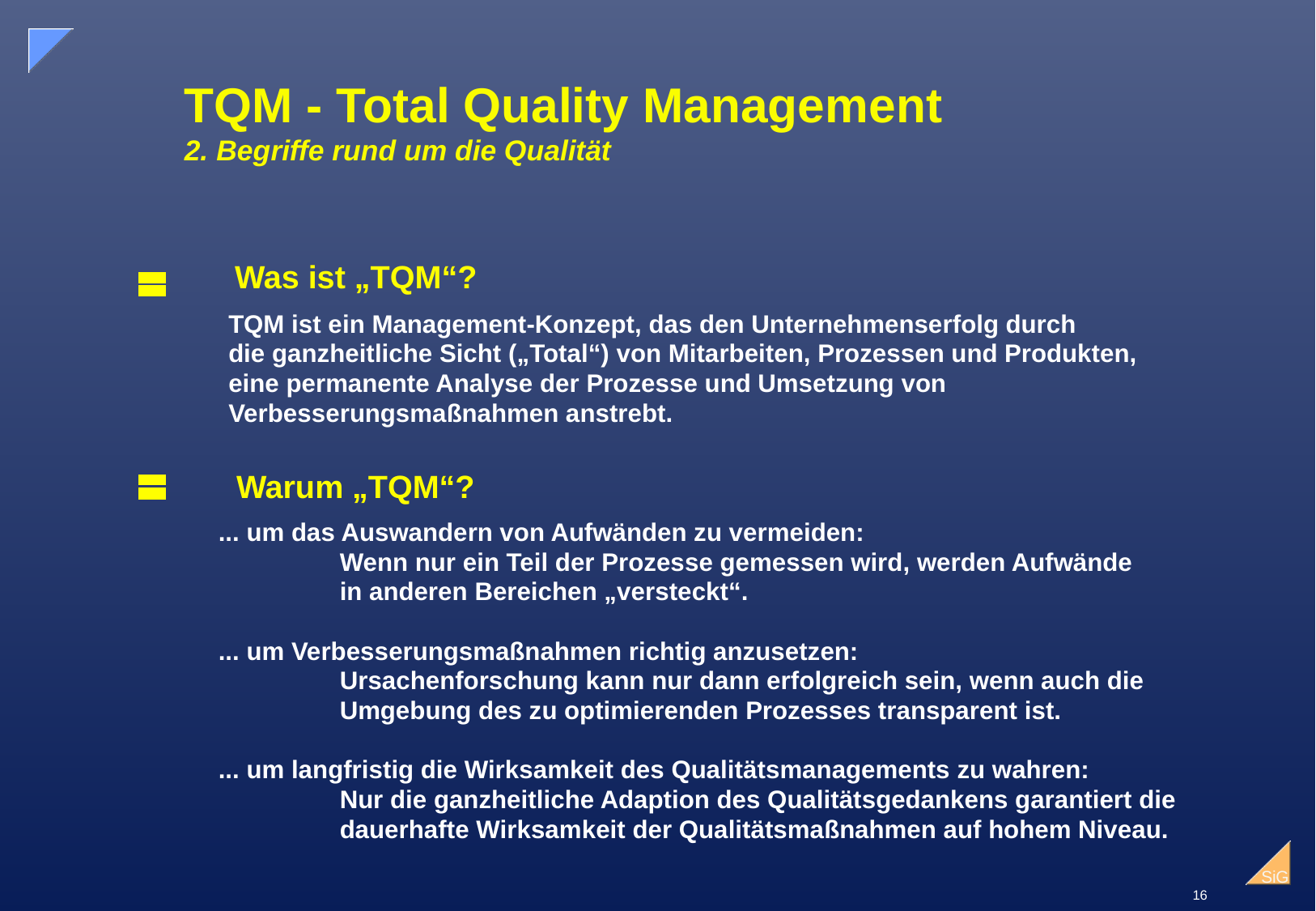

# TQM - Total Quality Management 2. Begriffe rund um die Qualität
Was ist „TQM“?

TQM ist ein Management-Konzept, das den Unternehmenserfolg durch
die ganzheitliche Sicht („Total“) von Mitarbeiten, Prozessen und Produkten,
eine permanente Analyse der Prozesse und Umsetzung von
Verbesserungsmaßnahmen anstrebt.
Warum „TQM“?

... um das Auswandern von Aufwänden zu vermeiden:
	Wenn nur ein Teil der Prozesse gemessen wird, werden Aufwände
	in anderen Bereichen „versteckt“.

... um Verbesserungsmaßnahmen richtig anzusetzen:
	Ursachenforschung kann nur dann erfolgreich sein, wenn auch die
	Umgebung des zu optimierenden Prozesses transparent ist.

... um langfristig die Wirksamkeit des Qualitätsmanagements zu wahren:
	Nur die ganzheitliche Adaption des Qualitätsgedankens garantiert die
	dauerhafte Wirksamkeit der Qualitätsmaßnahmen auf hohem Niveau.